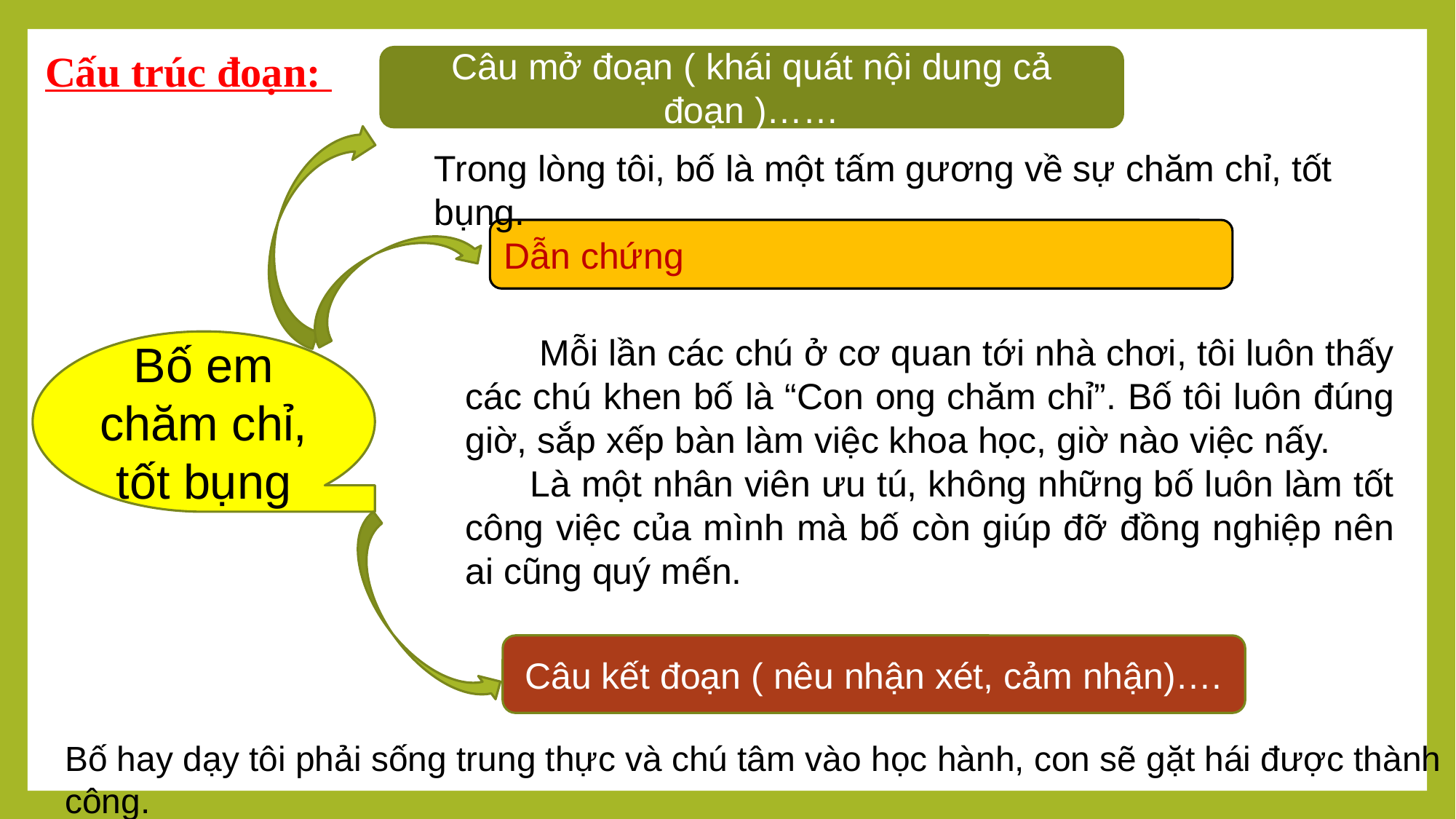

Cấu trúc đoạn:
Câu mở đoạn ( khái quát nội dung cả đoạn )……
Trong lòng tôi, bố là một tấm gương về sự chăm chỉ, tốt bụng.

Dẫn chứng

       Mỗi lần các chú ở cơ quan tới nhà chơi, tôi luôn thấy các chú khen bố là “Con ong chăm chỉ”. Bố tôi luôn đúng giờ, sắp xếp bàn làm việc khoa học, giờ nào việc nấy.
      Là một nhân viên ưu tú, không những bố luôn làm tốt công việc của mình mà bố còn giúp đỡ đồng nghiệp nên ai cũng quý mến.
Bố em chăm chỉ, tốt bụng

Câu kết đoạn ( nêu nhận xét, cảm nhận)….
Bố hay dạy tôi phải sống trung thực và chú tâm vào học hành, con sẽ gặt hái được thành công.